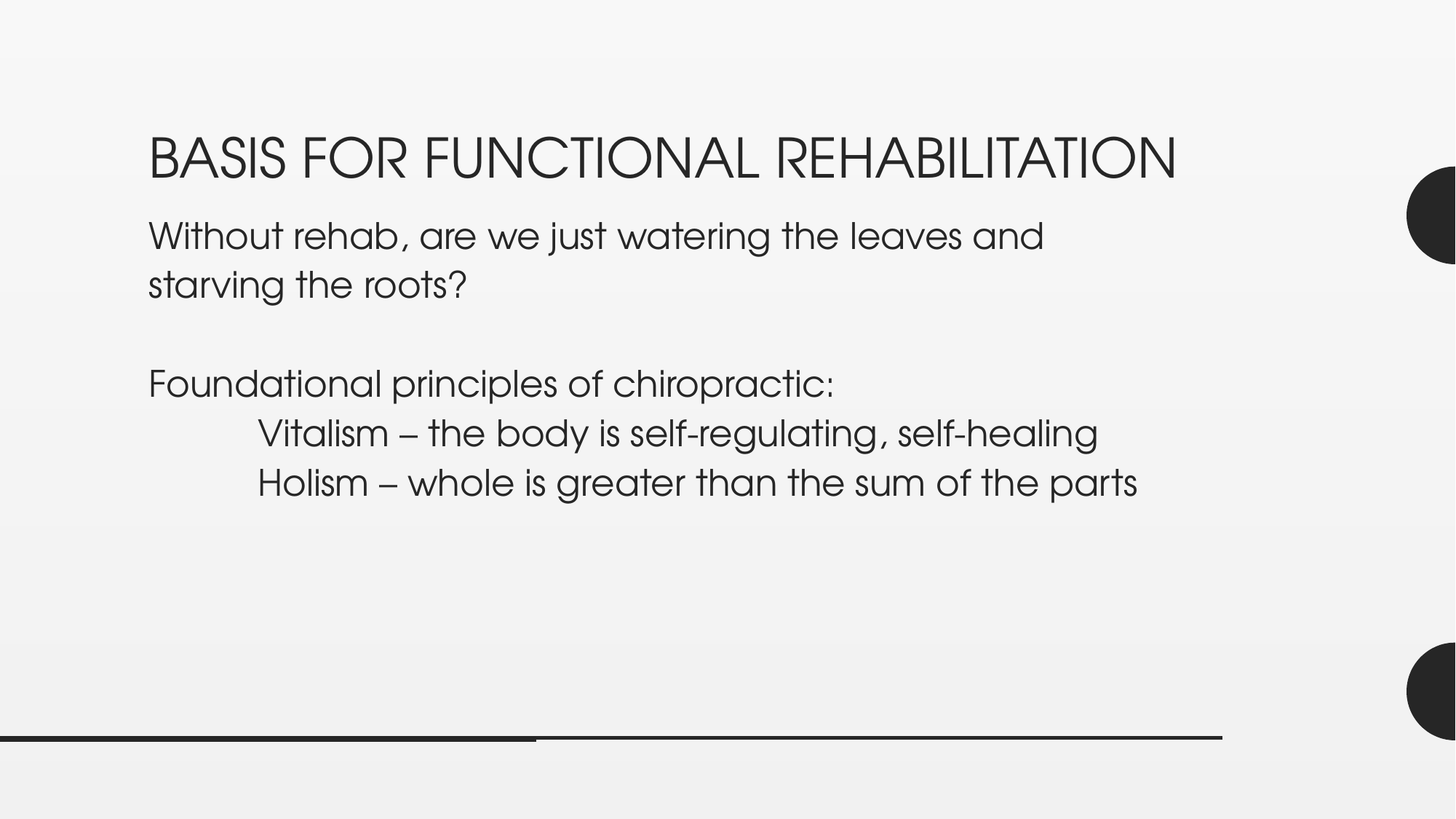

# Basis for Functional Rehabilitation
Without rehab, are we just watering the leaves and starving the roots?

Foundational principles of chiropractic:
	Vitalism – the body is self-regulating, self-healing
	Holism – whole is greater than the sum of the parts